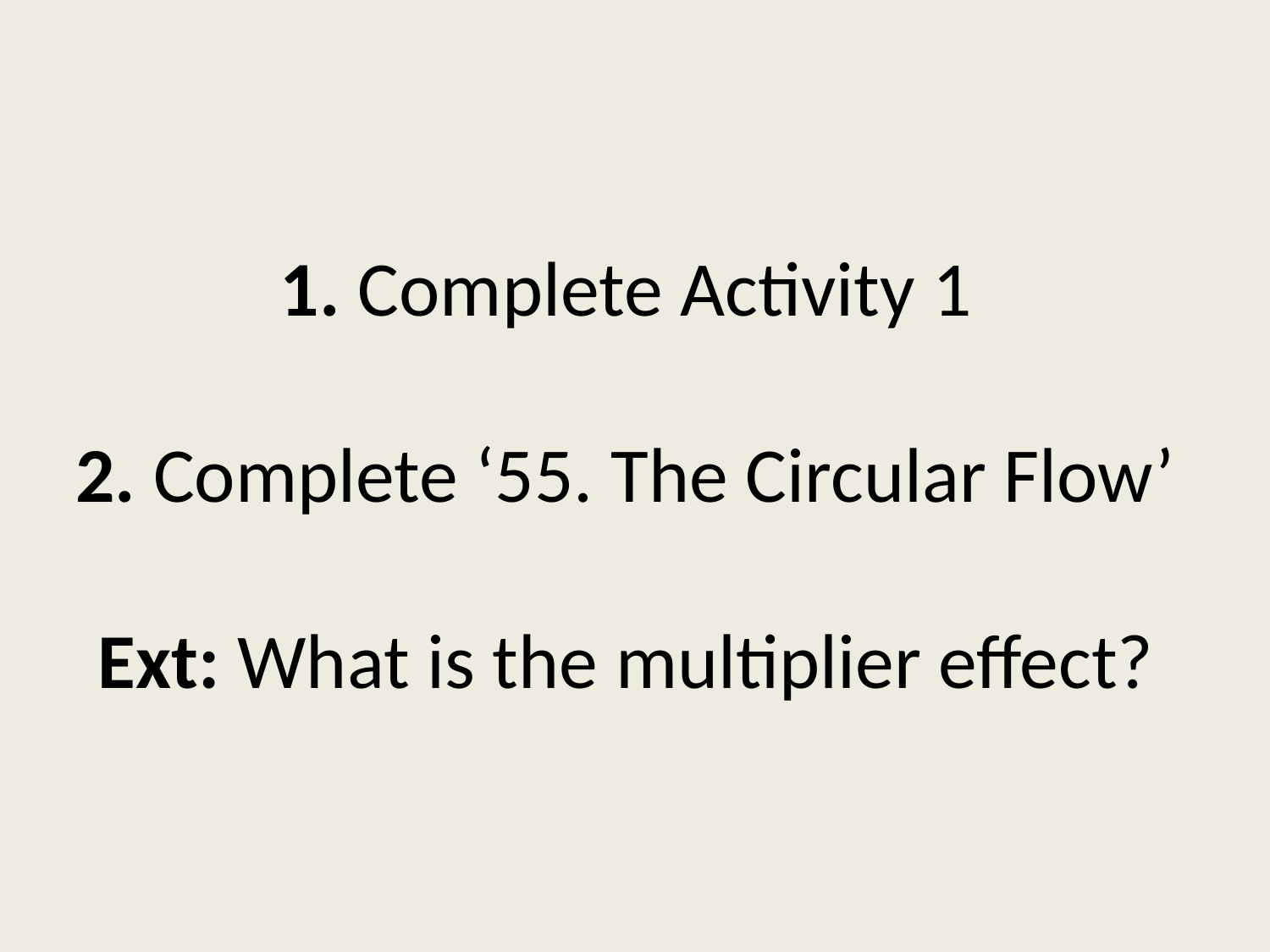

# 1. Complete Activity 1 2. Complete ‘55. The Circular Flow’ Ext: What is the multiplier effect?